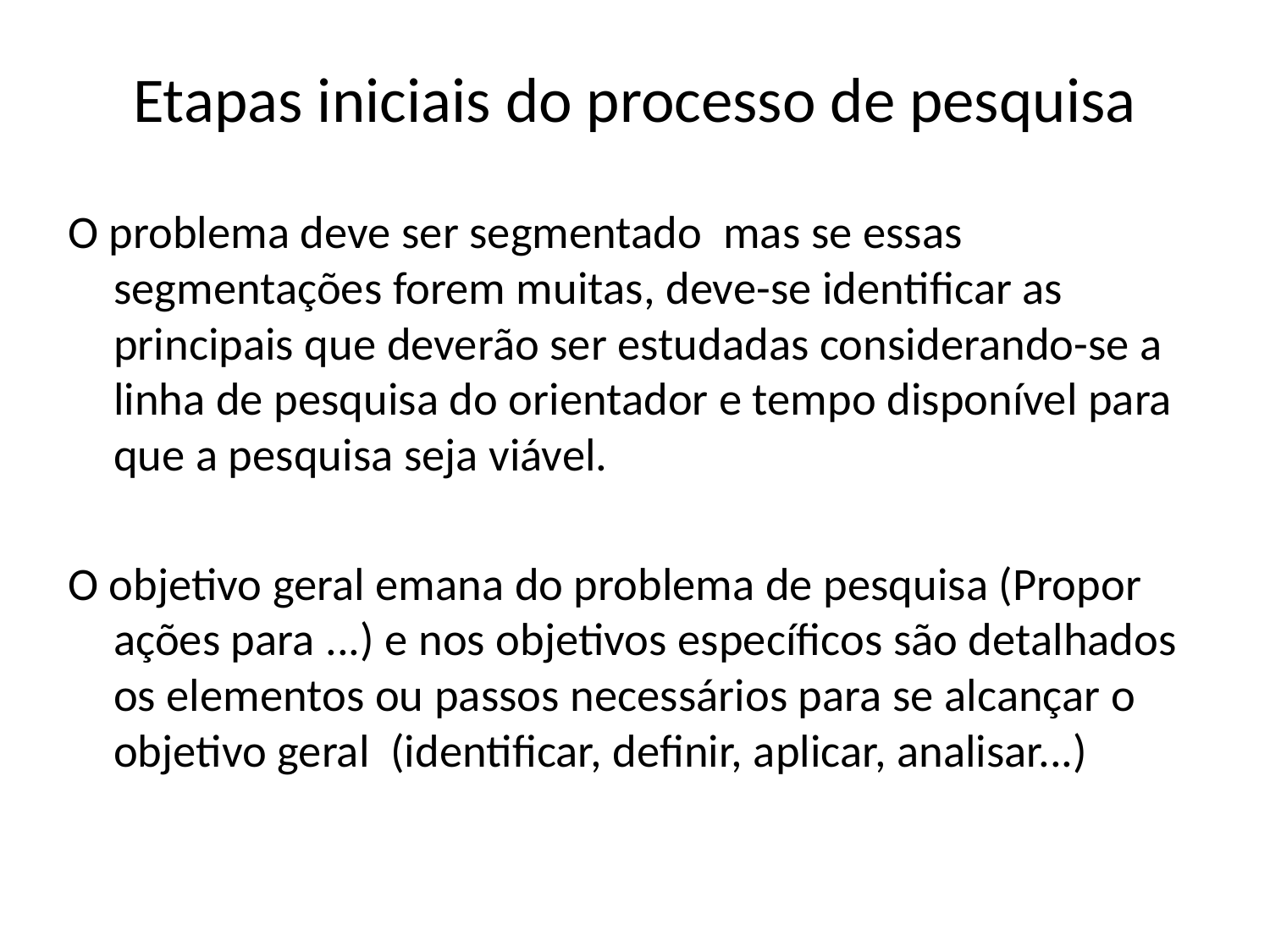

# Etapas iniciais do processo de pesquisa
O problema deve ser segmentado  mas se essas segmentações forem muitas, deve-se identificar as principais que deverão ser estudadas considerando-se a linha de pesquisa do orientador e tempo disponível para que a pesquisa seja viável.

O objetivo geral emana do problema de pesquisa (Propor ações para ...) e nos objetivos específicos são detalhados os elementos ou passos necessários para se alcançar o objetivo geral  (identificar, definir, aplicar, analisar...)